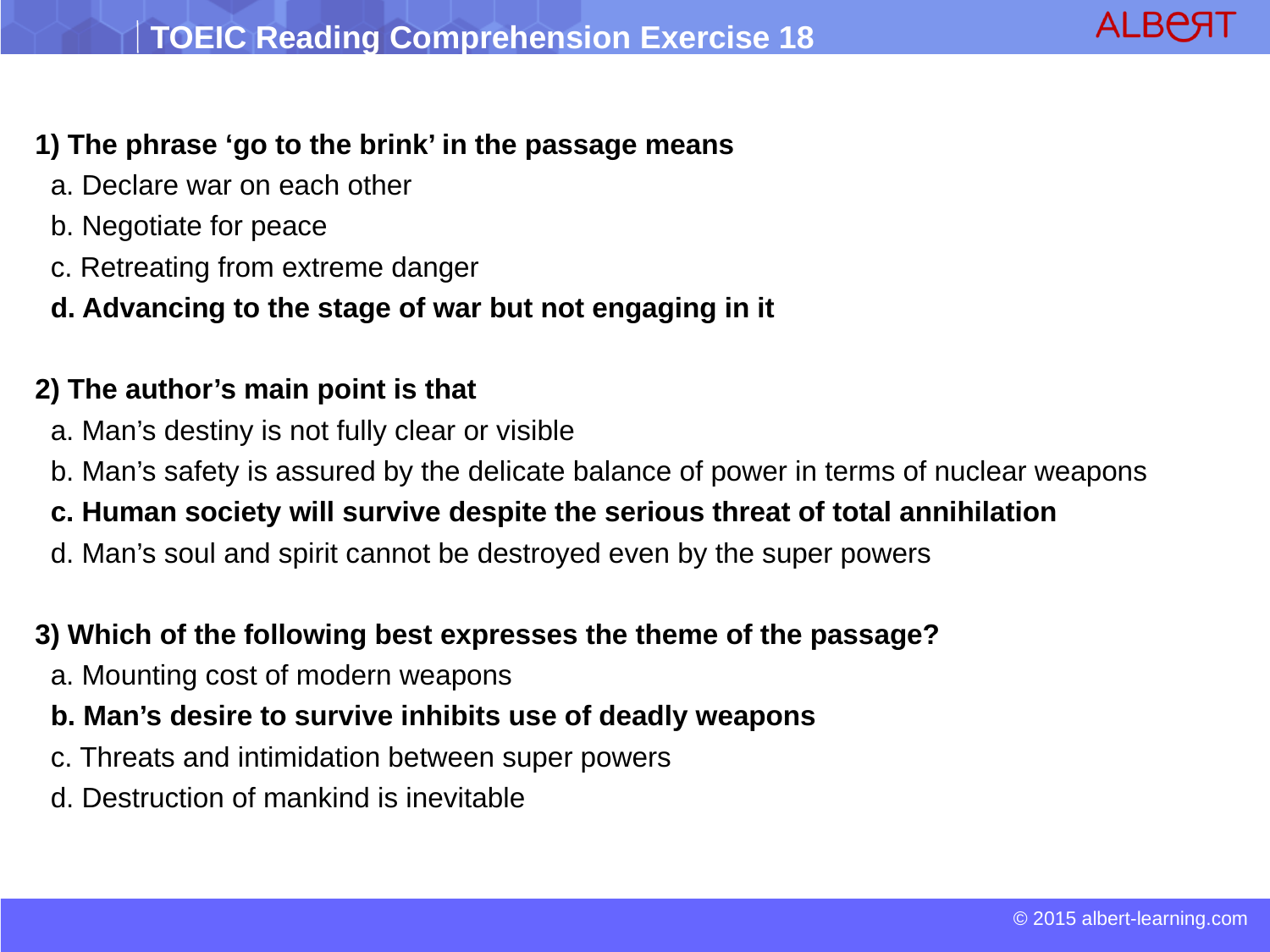

1) The phrase ‘go to the brink’ in the passage means
  a. Declare war on each other
  b. Negotiate for peace
  c. Retreating from extreme danger
  d. Advancing to the stage of war but not engaging in it

2) The author’s main point is that
  a. Man’s destiny is not fully clear or visible
  b. Man’s safety is assured by the delicate balance of power in terms of nuclear weapons
  c. Human society will survive despite the serious threat of total annihilation
  d. Man’s soul and spirit cannot be destroyed even by the super powers

3) Which of the following best expresses the theme of the passage?
  a. Mounting cost of modern weapons
  b. Man’s desire to survive inhibits use of deadly weapons
  c. Threats and intimidation between super powers
  d. Destruction of mankind is inevitable